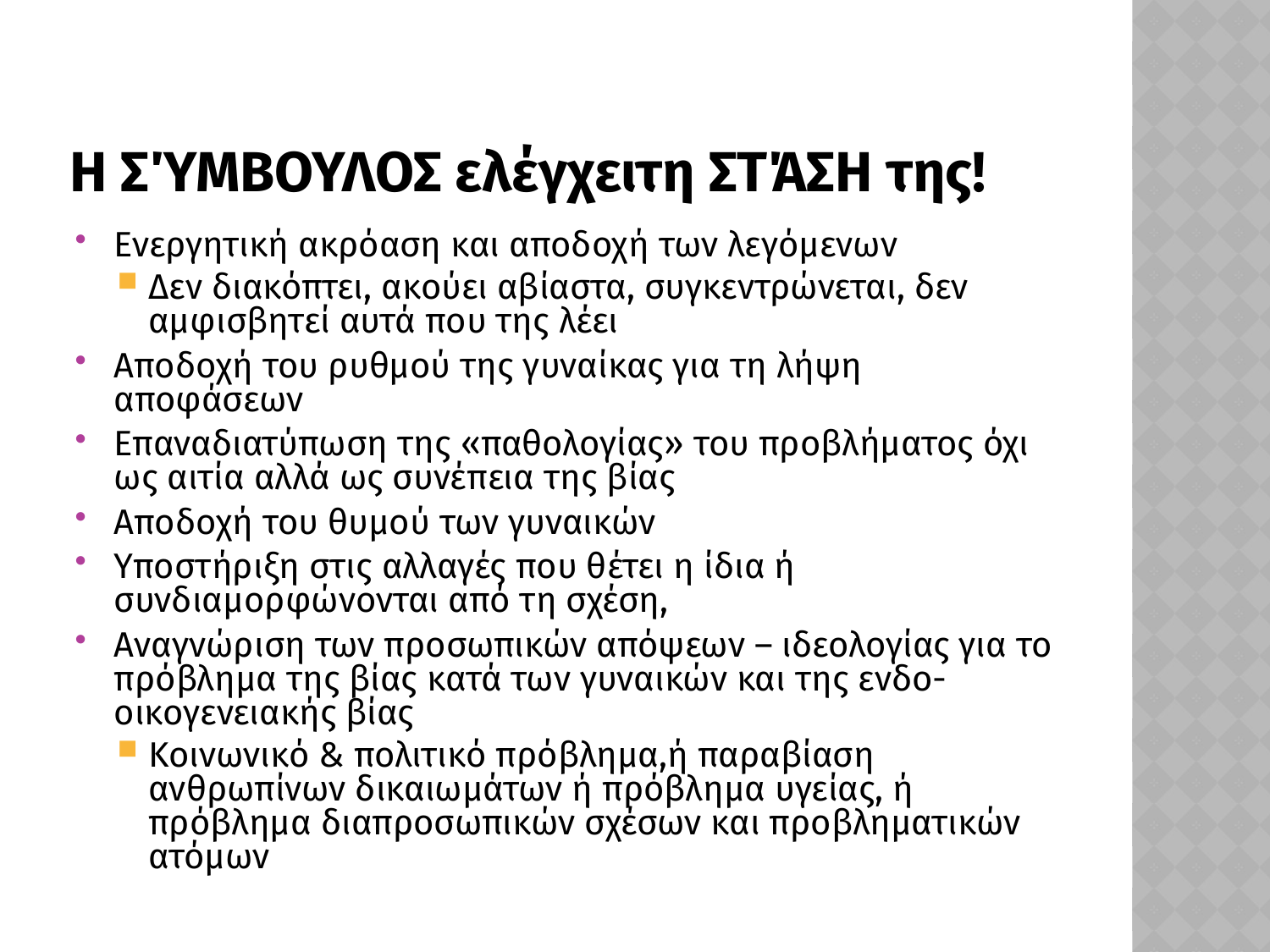

# Η σύμβουλος ελέγχειτη στάση της!
Ενεργητική ακρόαση και αποδοχή των λεγόμενων
Δεν διακόπτει, ακούει αβίαστα, συγκεντρώνεται, δεν αμφισβητεί αυτά που της λέει
Αποδοχή του ρυθμού της γυναίκας για τη λήψη αποφάσεων
Επαναδιατύπωση της «παθολογίας» του προβλήματος όχι ως αιτία αλλά ως συνέπεια της βίας
Αποδοχή του θυμού των γυναικών
Υποστήριξη στις αλλαγές που θέτει η ίδια ή συνδιαμορφώνονται από τη σχέση,
Αναγνώριση των προσωπικών απόψεων – ιδεολογίας για το πρόβλημα της βίας κατά των γυναικών και της ενδο-οικογενειακής βίας
Κοινωνικό & πολιτικό πρόβλημα,ή παραβίαση ανθρωπίνων δικαιωμάτων ή πρόβλημα υγείας, ή πρόβλημα διαπροσωπικών σχέσων και προβληματικών ατόμων